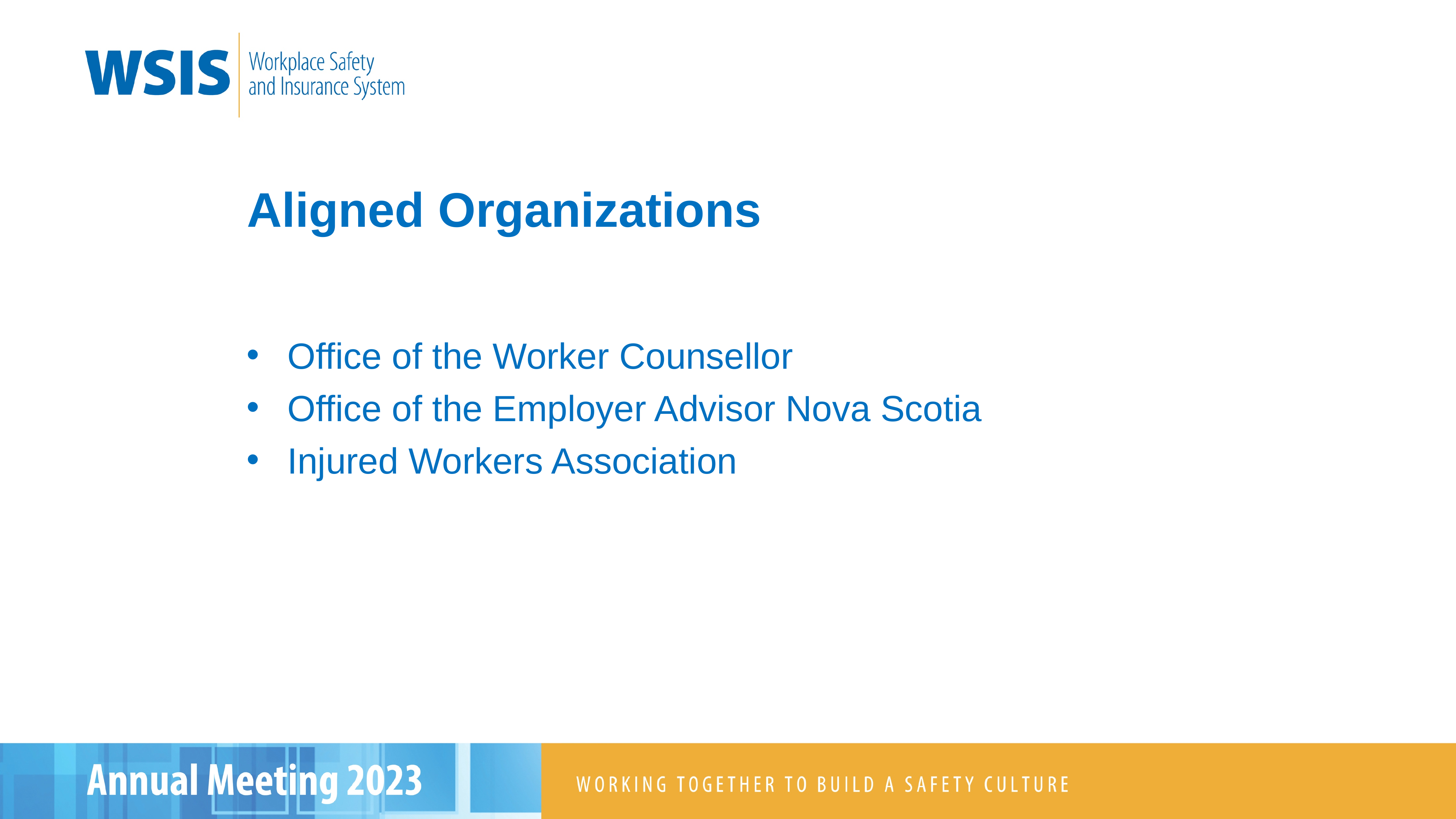

Aligned Organizations
Office of the Worker Counsellor
Office of the Employer Advisor Nova Scotia
Injured Workers Association